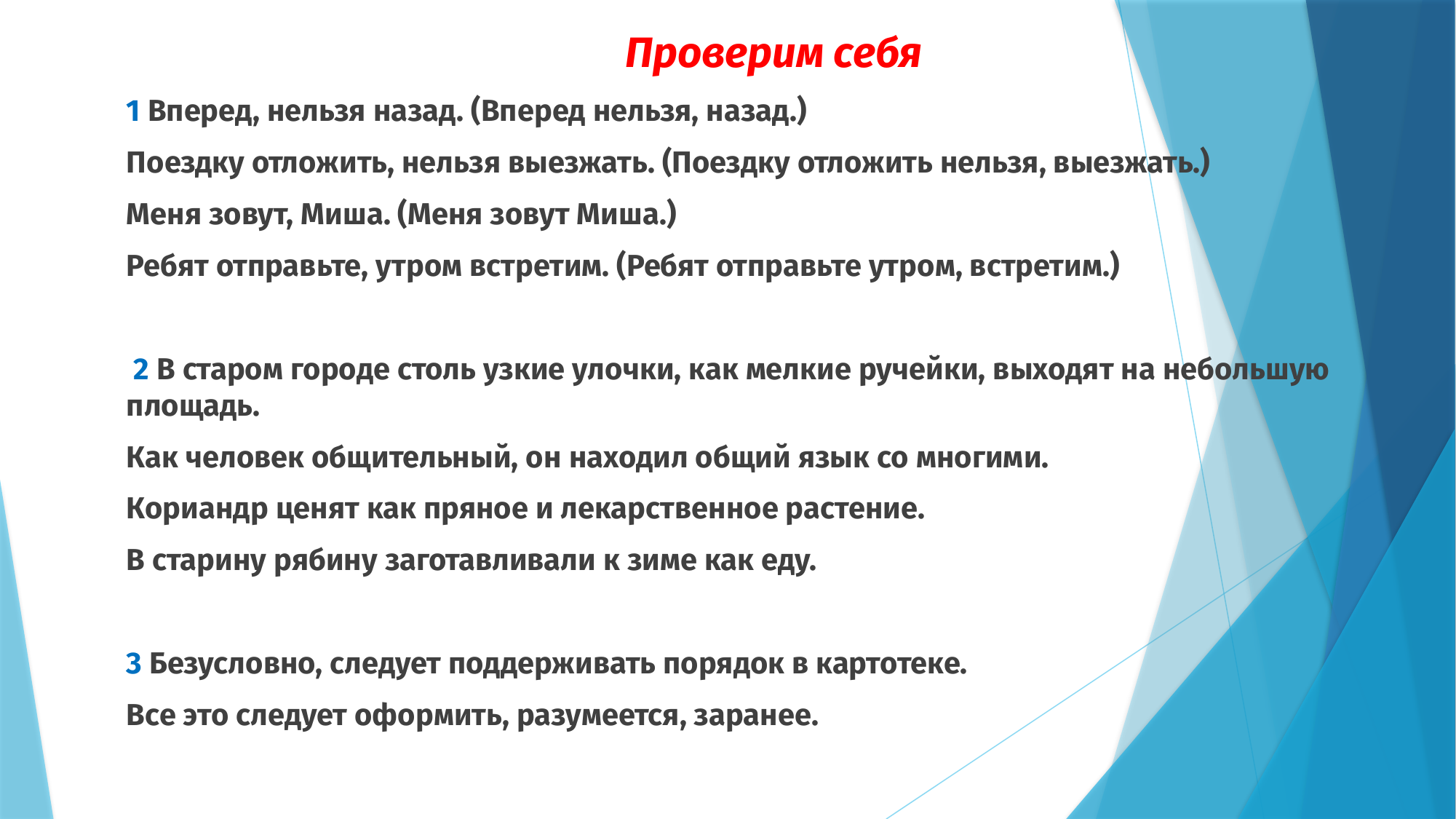

#
Проверим себя
1 Вперед, нельзя назад. (Вперед нельзя, назад.)
Поездку отложить, нельзя выезжать. (Поездку отложить нельзя, выезжать.)
Меня зовут, Миша. (Меня зовут Миша.)
Ребят отправьте, утром встретим. (Ребят отправьте утром, встретим.)

 2 В старом городе столь узкие улочки, как мелкие ручейки, выходят на небольшую площадь.
Как человек общительный, он находил общий язык со многими.
Кориандр ценят как пряное и лекарственное растение.
В старину рябину заготавливали к зиме как еду.

3 Безусловно, следует поддерживать порядок в картотеке.
Все это следует оформить, разумеется, заранее.